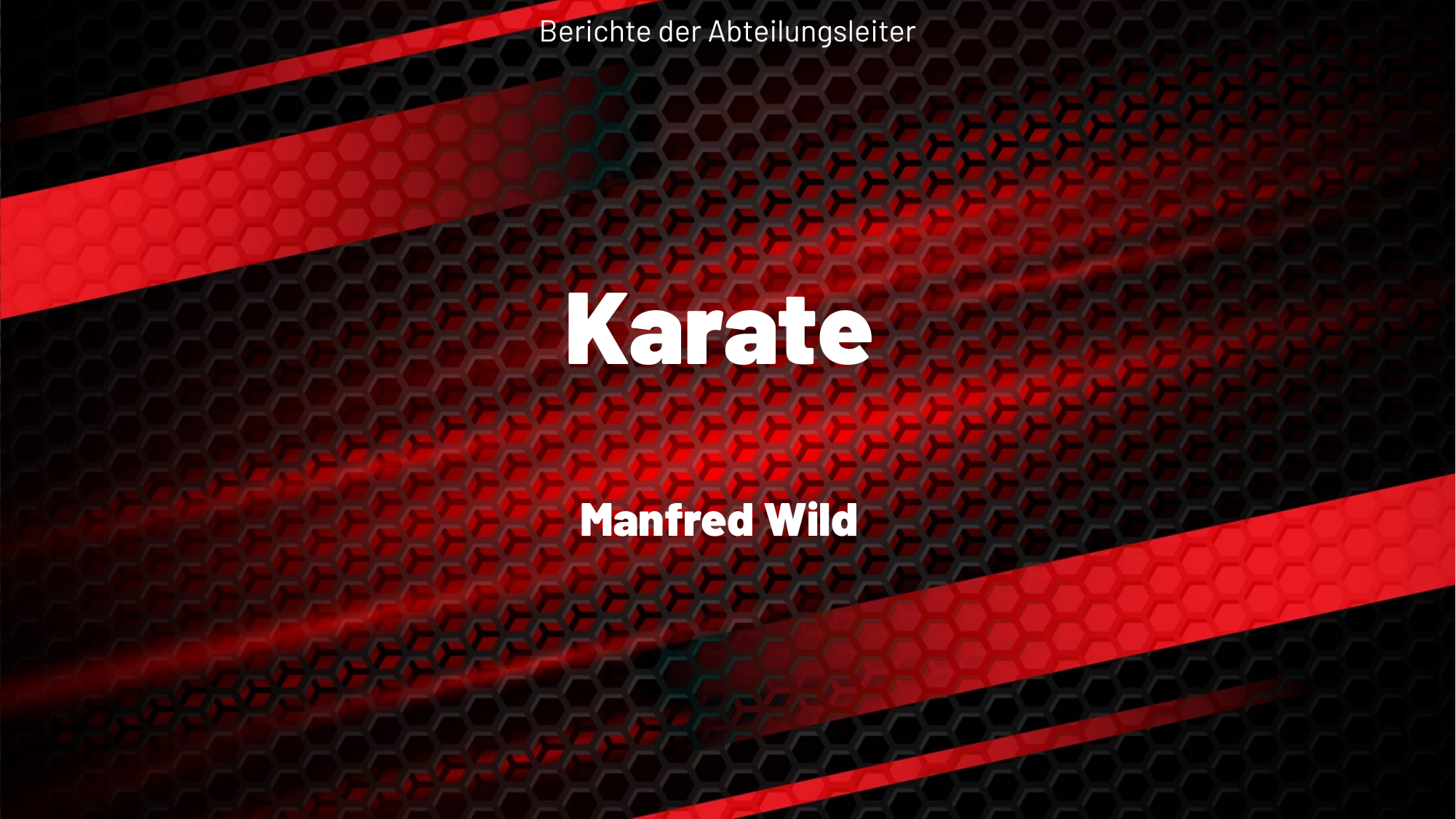

Berichte der Abteilungsleiter
# Karate Manfred Wild